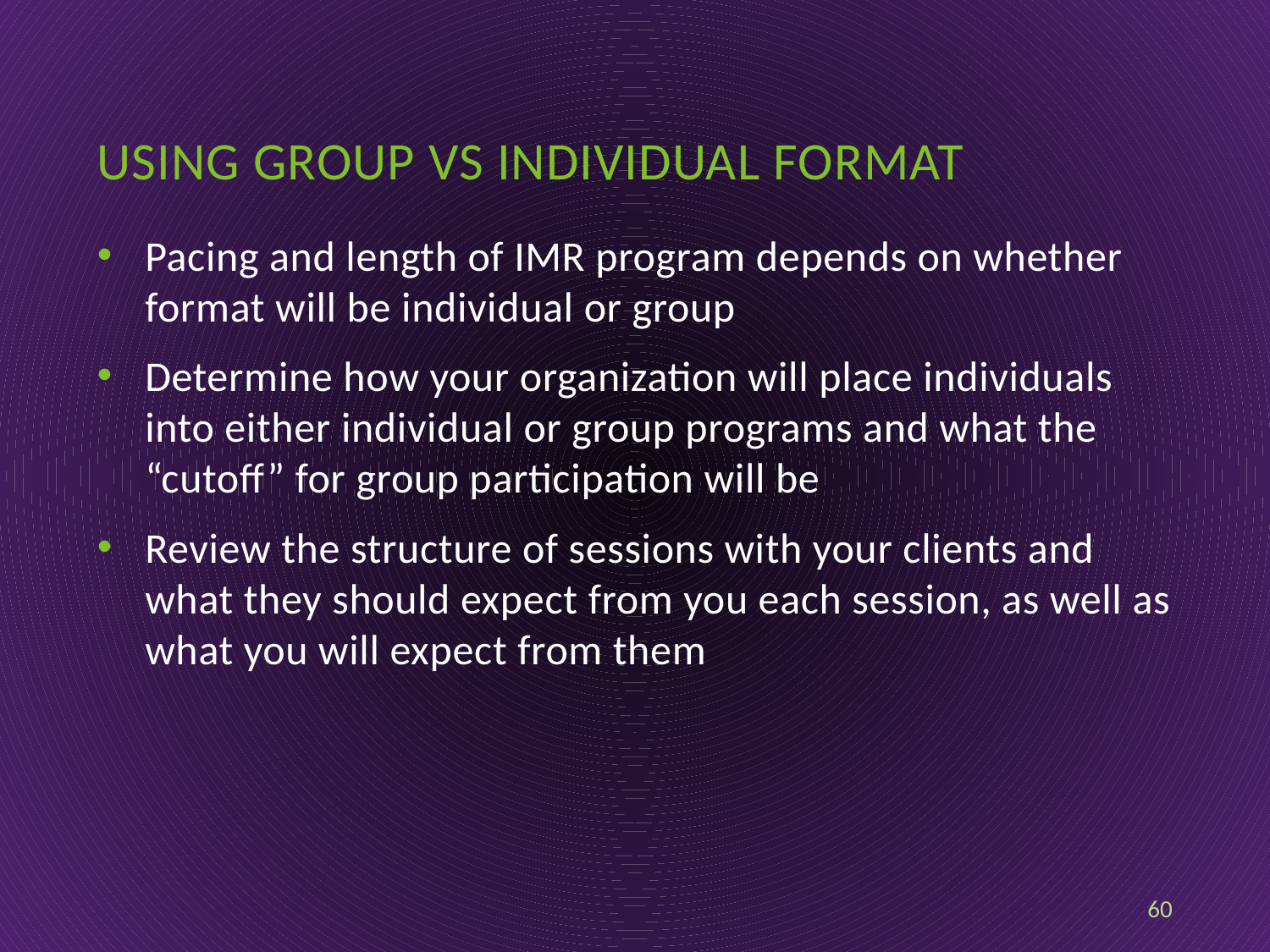

# Using group vs individual format
Pacing and length of IMR program depends on whether format will be individual or group
Determine how your organization will place individuals into either individual or group programs and what the “cutoff” for group participation will be
Review the structure of sessions with your clients and what they should expect from you each session, as well as what you will expect from them

60